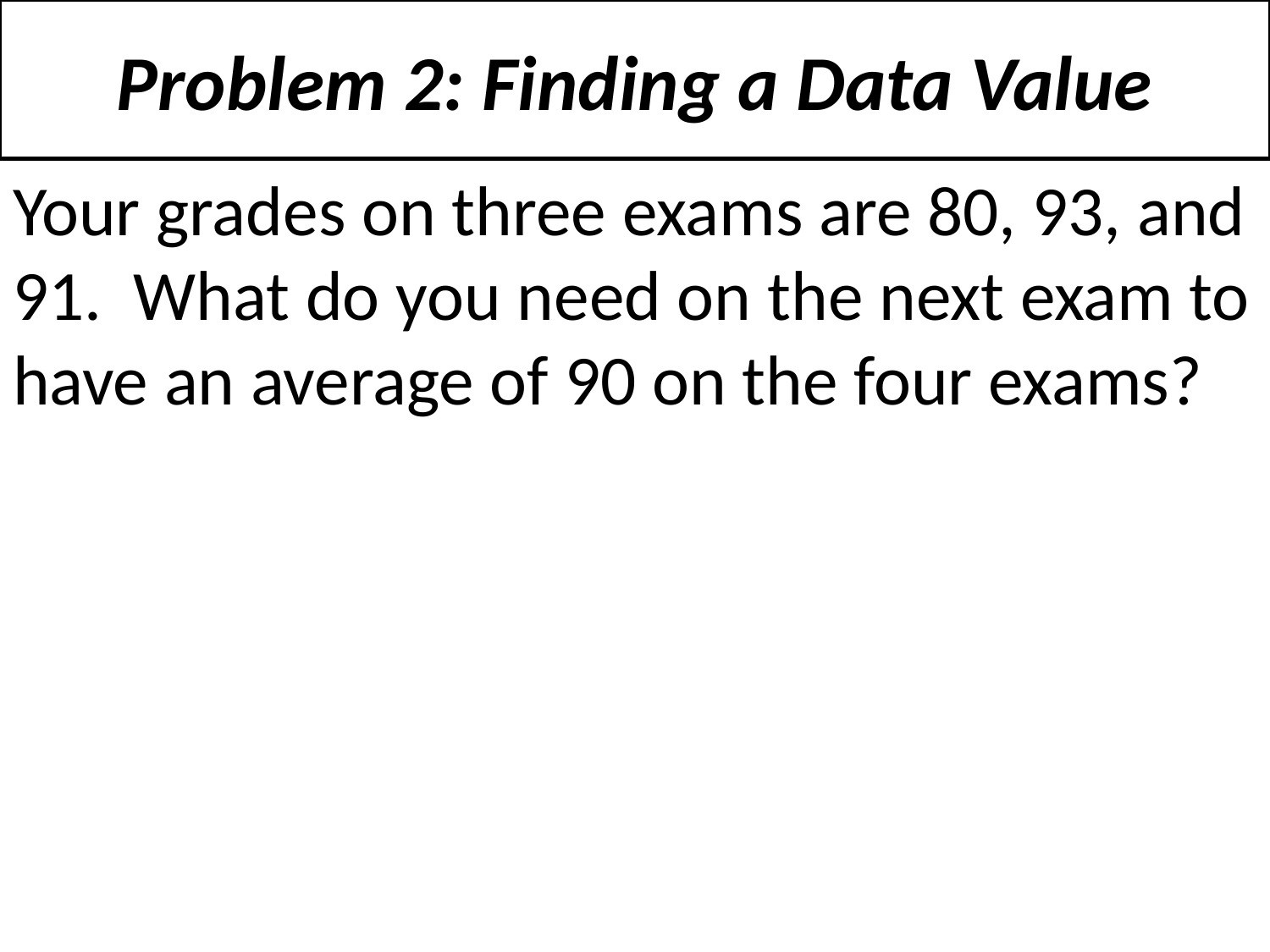

# Problem 2: Finding a Data Value
Your grades on three exams are 80, 93, and 91.  What do you need on the next exam to have an average of 90 on the four exams?